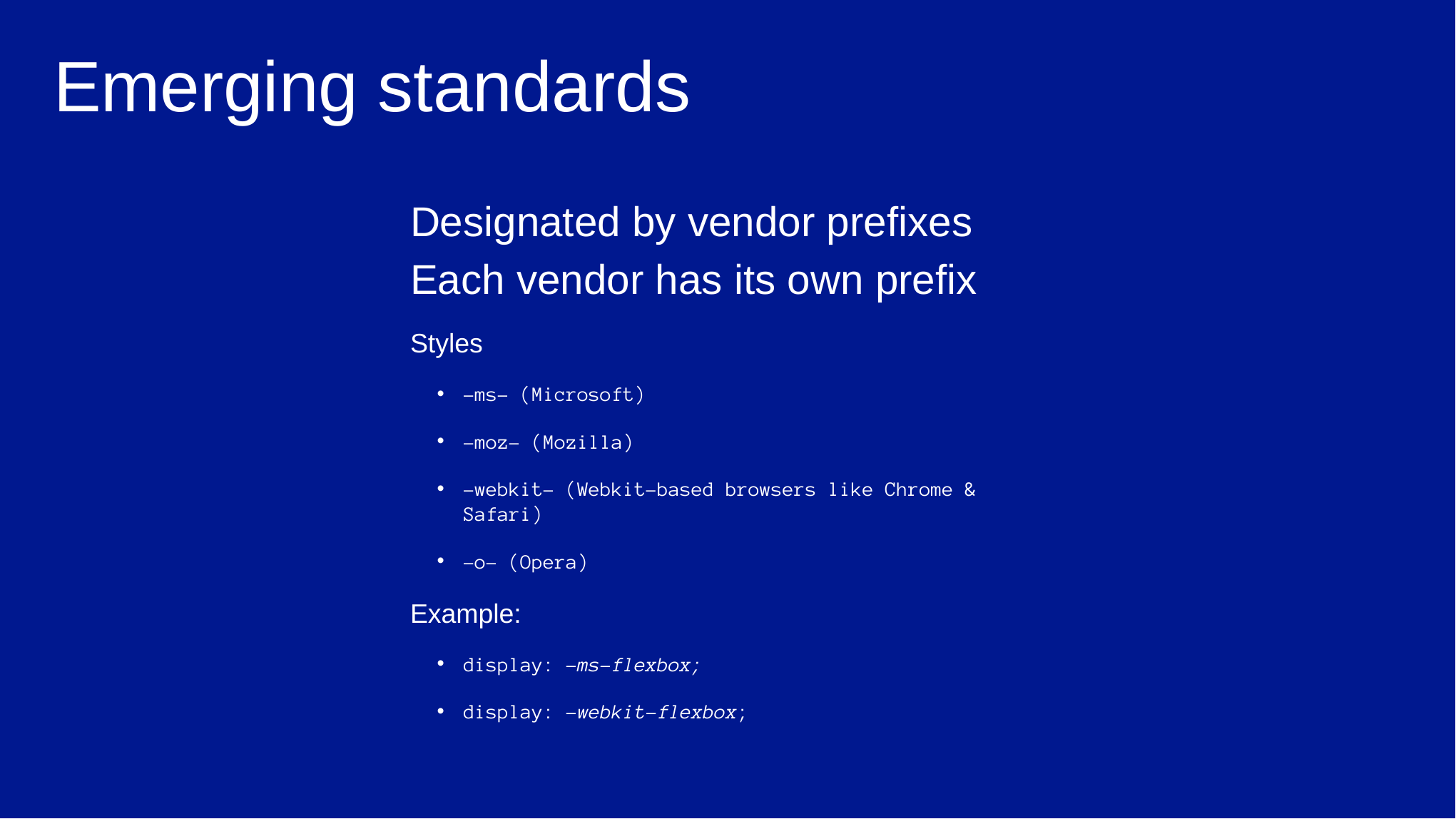

# Emerging standards
Designated by vendor prefixes
Each vendor has its own prefix
Styles
-ms- (Microsoft)
-moz- (Mozilla)
-webkit- (Webkit-based browsers like Chrome & Safari)
-o- (Opera)
Example:
display: -ms-flexbox;
display: -webkit-flexbox;